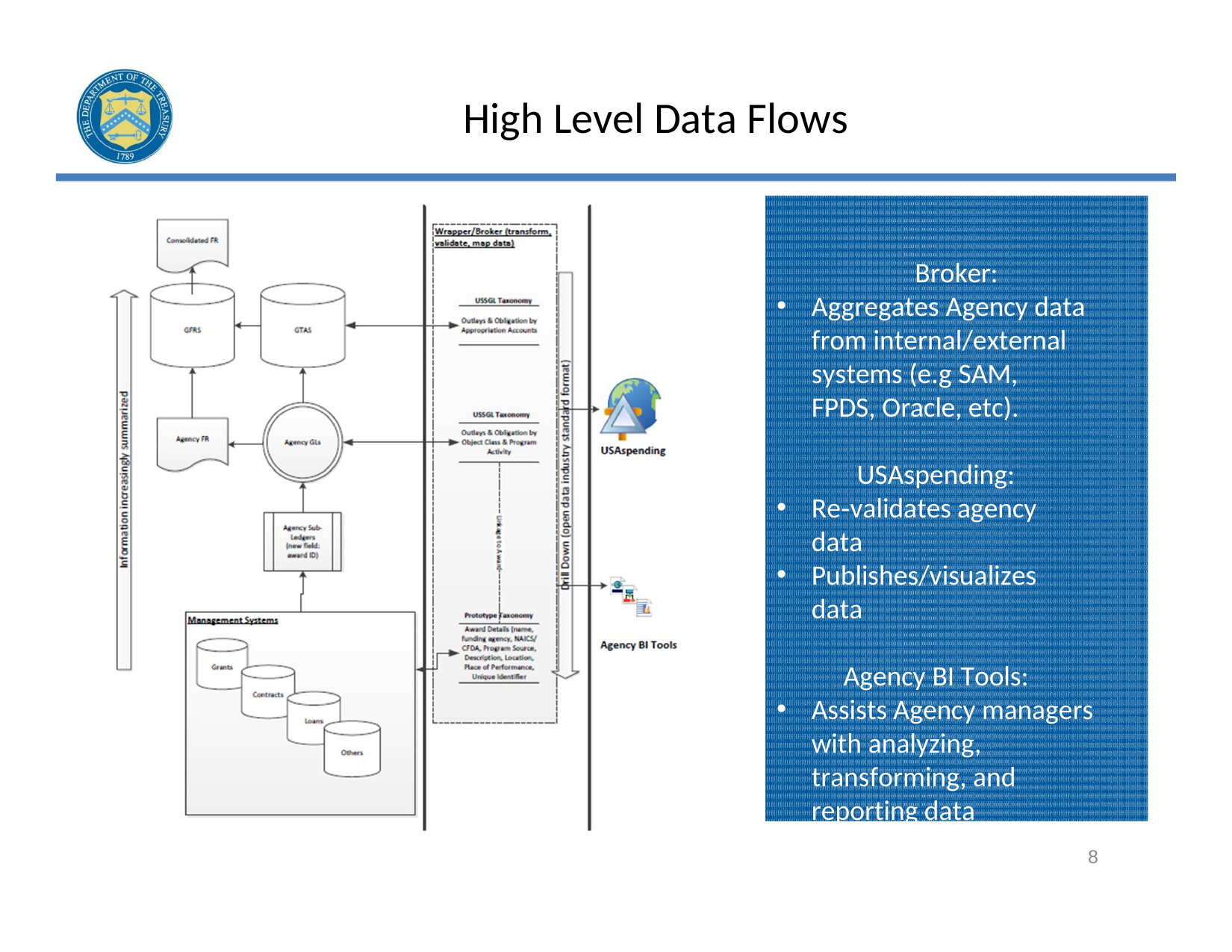

# High Level Data Flows

Broker:
Aggregates Agency data from internal/external systems (e.g SAM, FPDS, Oracle, etc).

USAspending:
Re‐validates agency data
Publishes/visualizes data

Agency BI Tools:
Assists Agency managers with analyzing, transforming, and reporting data
8